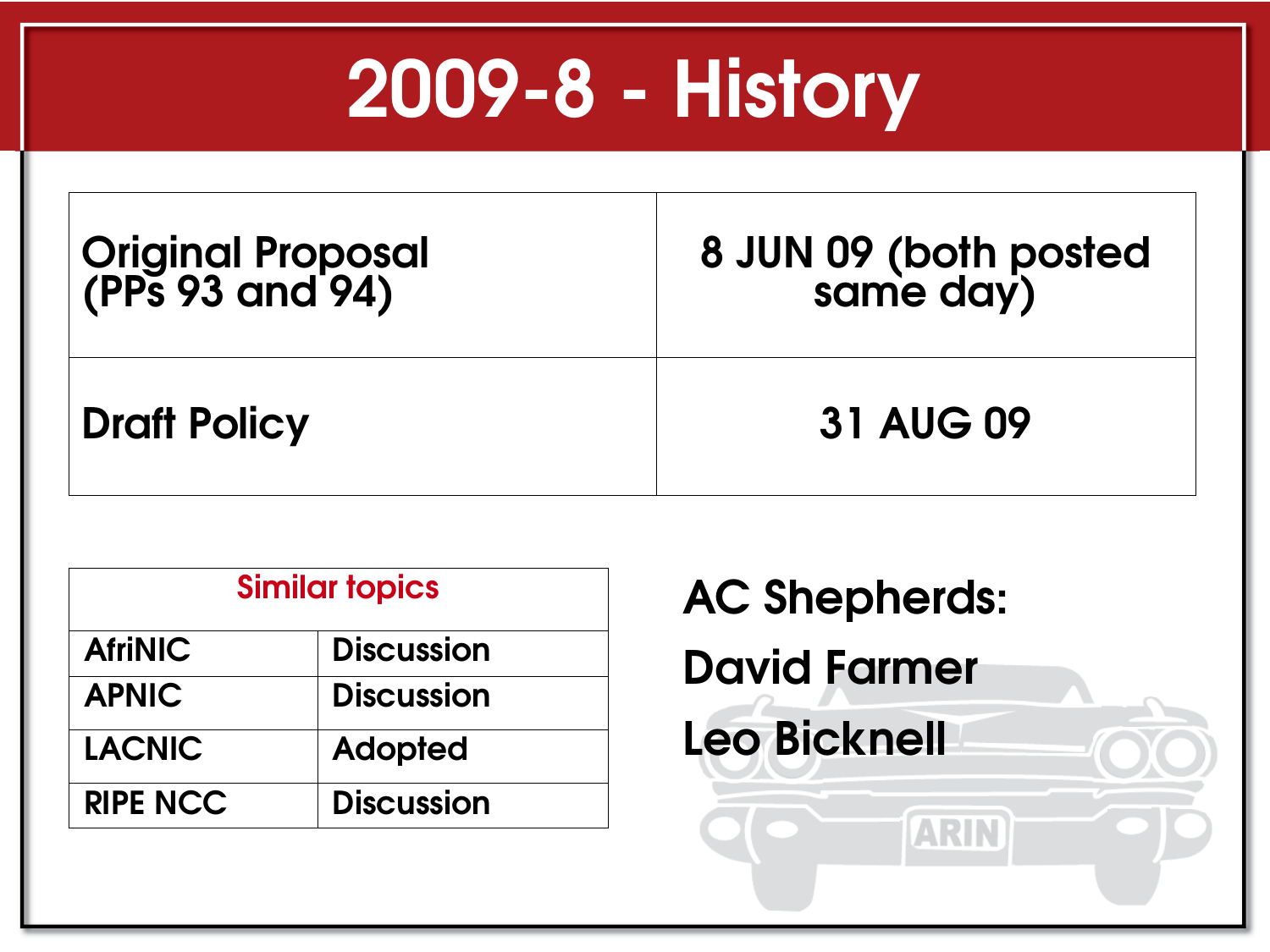

2009-8 - History
| Original Proposal (PPs 93 and 94) | 8 JUN 09 (both posted same day) |
| --- | --- |
| Draft Policy | 31 AUG 09 |
| Similar topics |  |
| --- | --- |
| AfriNIC | Discussion |
| APNIC | Discussion |
| LACNIC | Adopted |
| RIPE NCC | Discussion |
AC Shepherds:
David Farmer
Leo Bicknell